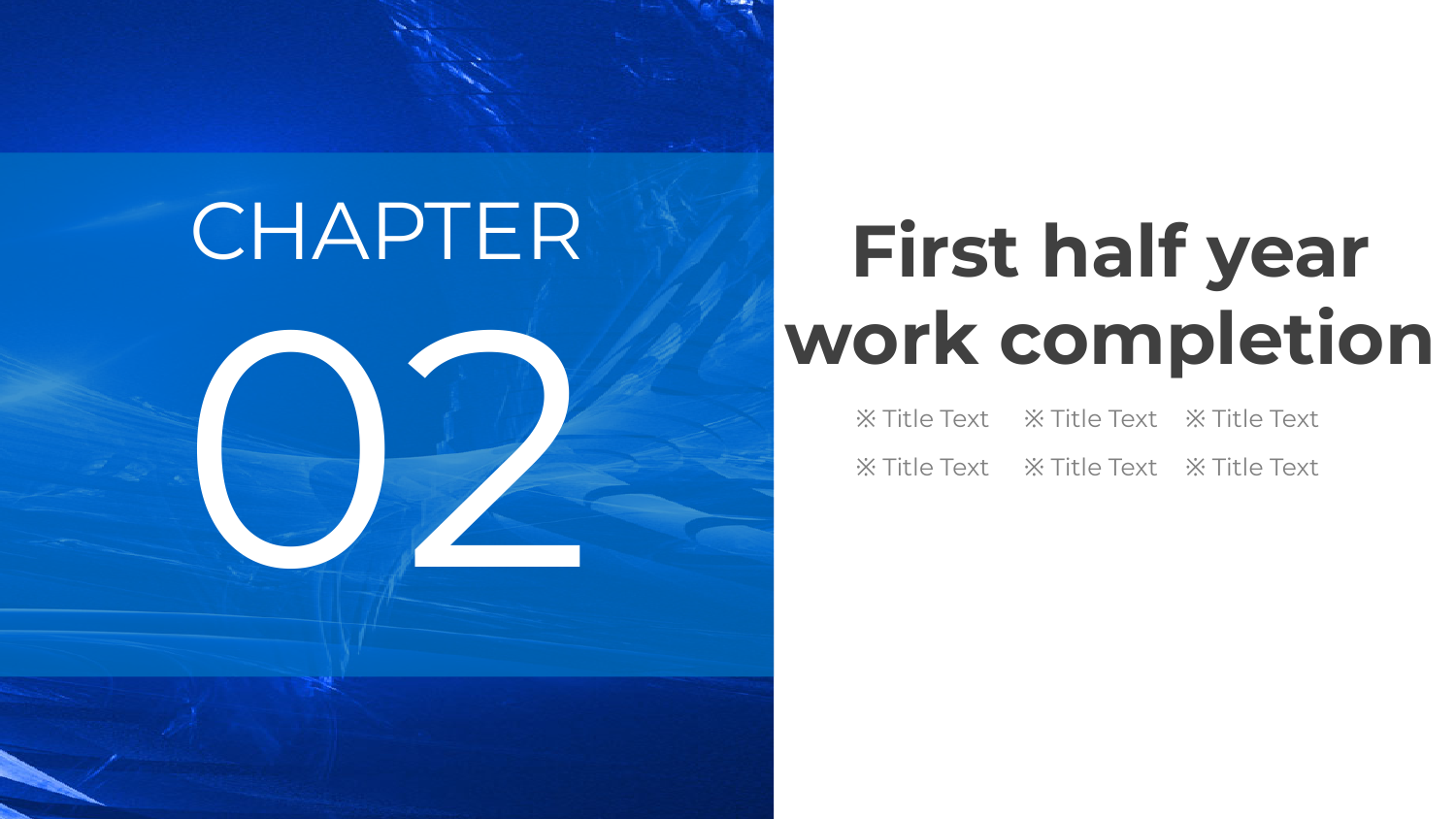

CHAPTER
02
First half year
work completion
※ Title Text
※ Title Text
※ Title Text
※ Title Text
※ Title Text
※ Title Text